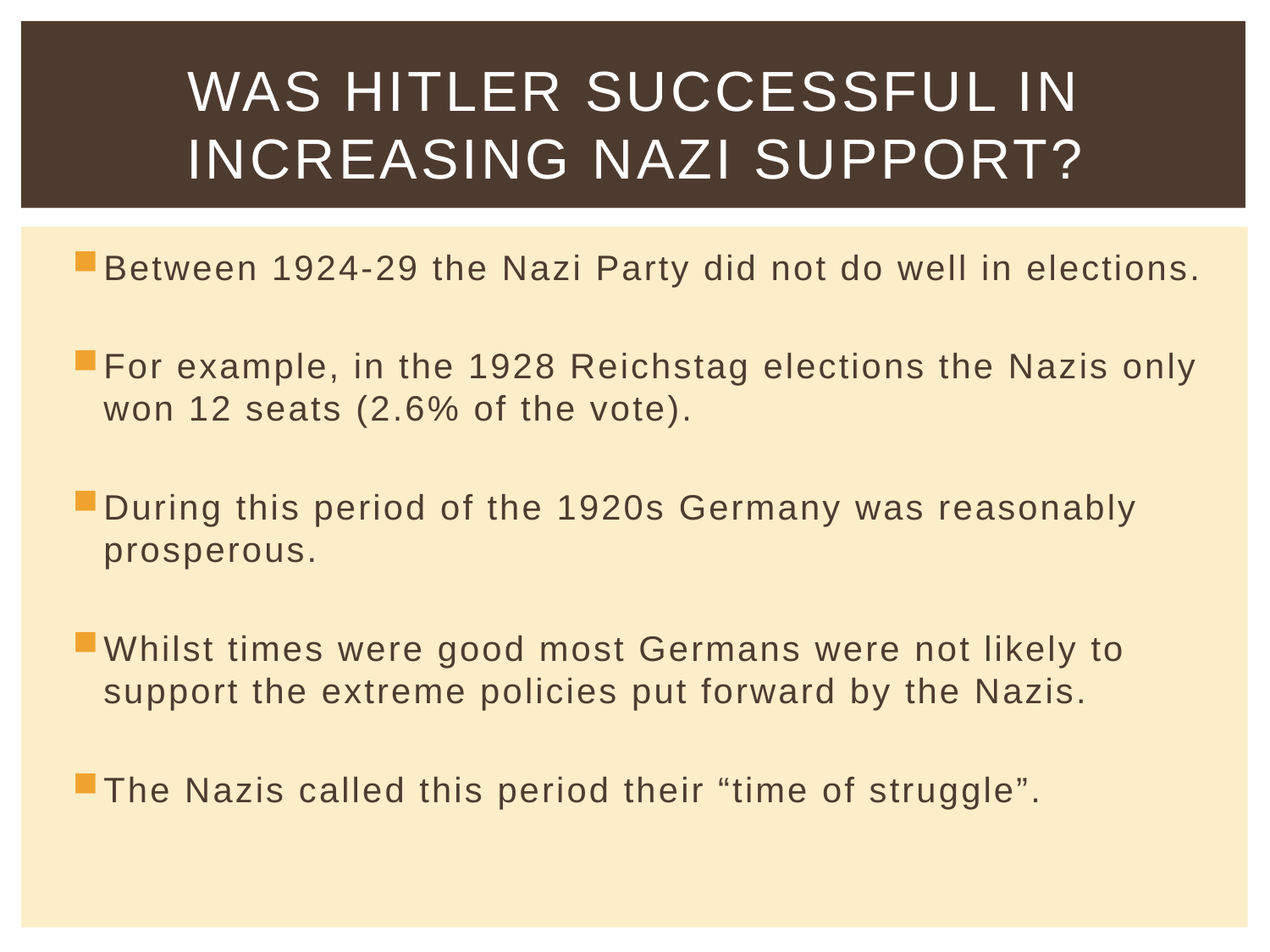

# Was Hitler successful in increasing Nazi support?
Between 1924-29 the Nazi Party did not do well in elections.

For example, in the 1928 Reichstag elections the Nazis only won 12 seats (2.6% of the vote).

During this period of the 1920s Germany was reasonably prosperous.

Whilst times were good most Germans were not likely to support the extreme policies put forward by the Nazis.

The Nazis called this period their “time of struggle”.